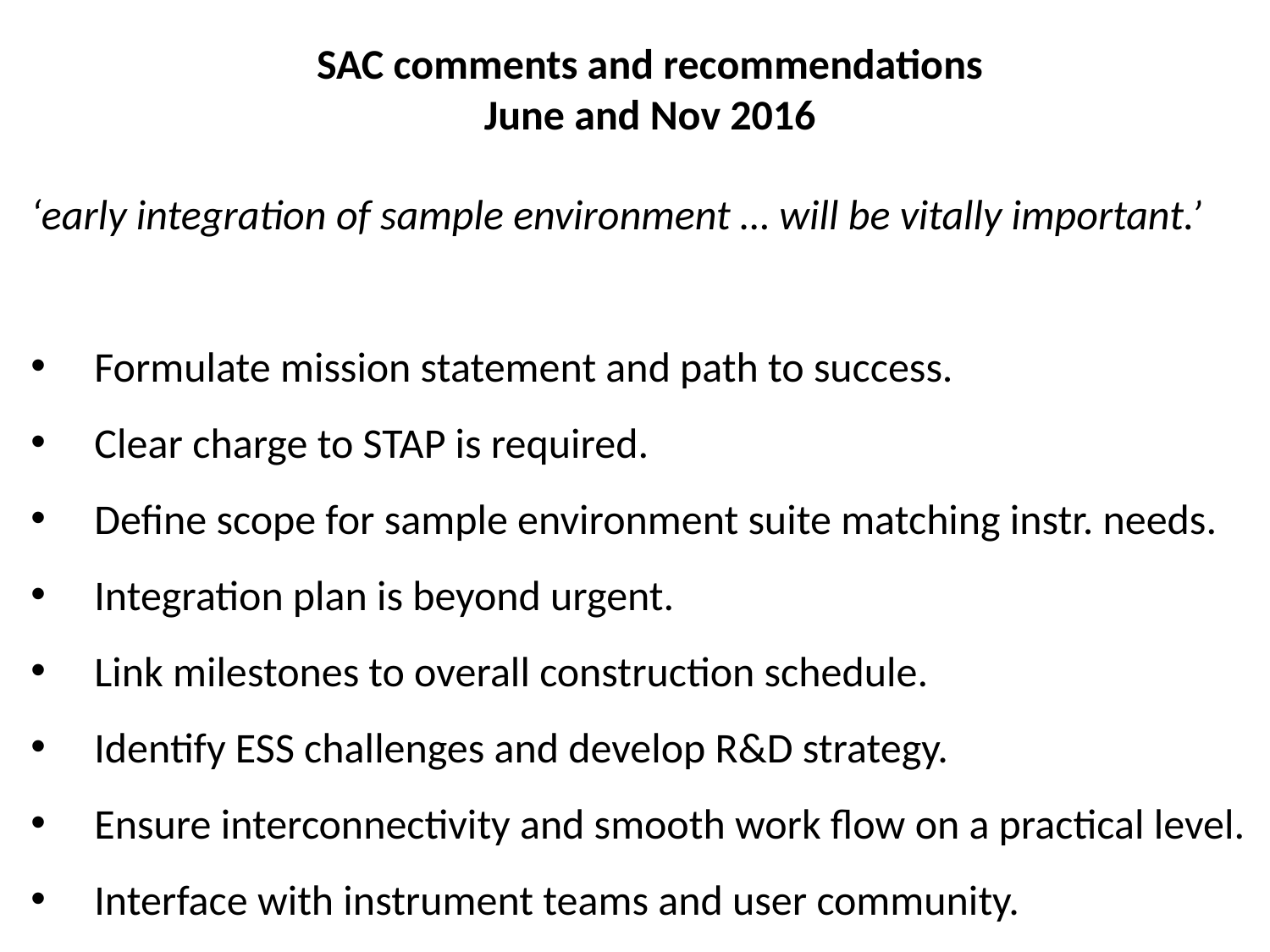

SAC comments and recommendations
June and Nov 2016
‘early integration of sample environment … will be vitally important.’

Formulate mission statement and path to success.
Clear charge to STAP is required.
Define scope for sample environment suite matching instr. needs.
Integration plan is beyond urgent.
Link milestones to overall construction schedule.
Identify ESS challenges and develop R&D strategy.
Ensure interconnectivity and smooth work flow on a practical level.
Interface with instrument teams and user community.